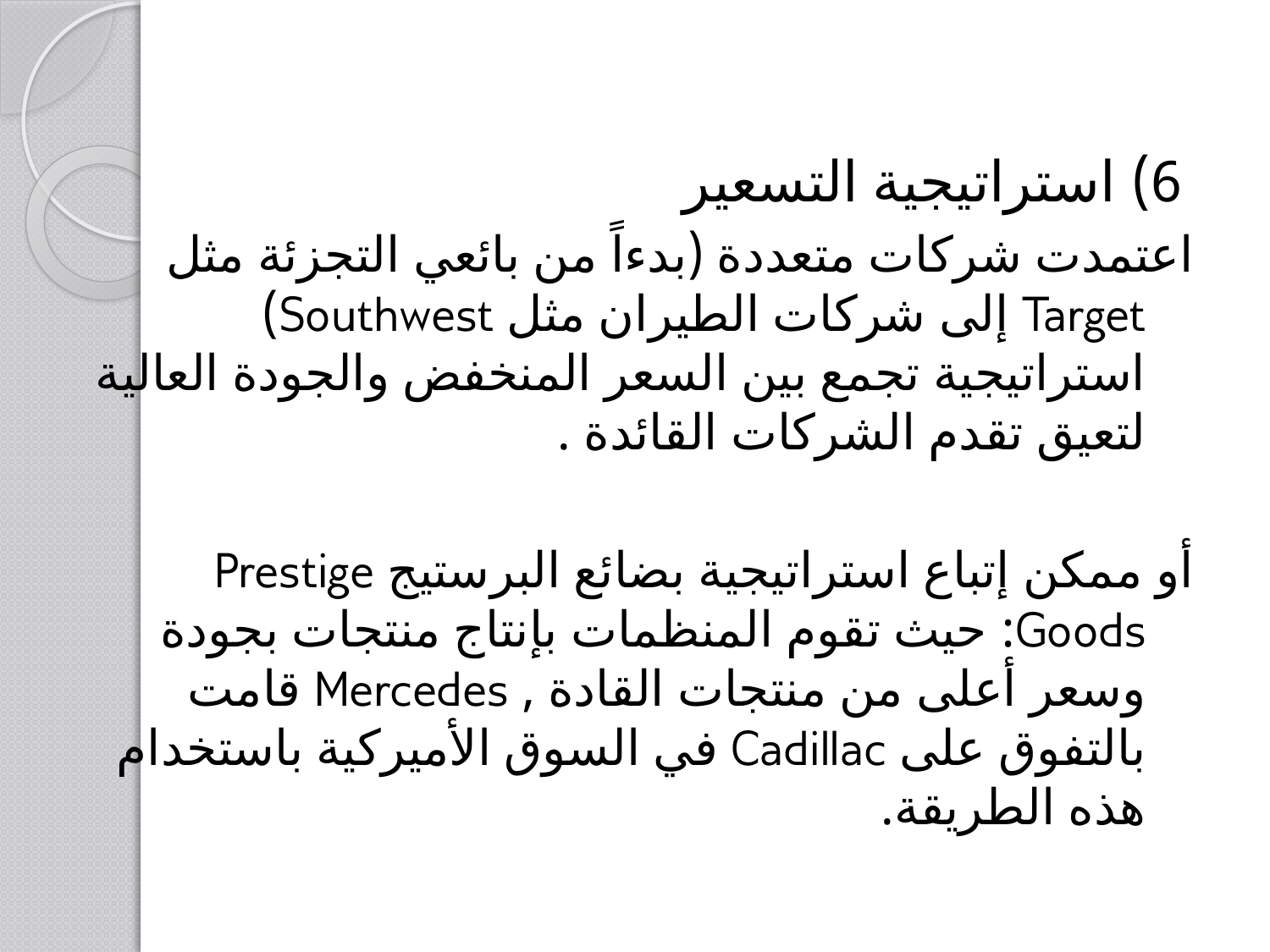

#
6) استراتيجية التسعير
اعتمدت شركات متعددة (بدءاً من بائعي التجزئة مثل Target إلى شركات الطيران مثل Southwest) استراتيجية تجمع بين السعر المنخفض والجودة العالية لتعيق تقدم الشركات القائدة .

أو ممكن إتباع استراتيجية بضائع البرستيج Prestige Goods: حيث تقوم المنظمات بإنتاج منتجات بجودة وسعر أعلى من منتجات القادة , Mercedes قامت بالتفوق على Cadillac في السوق الأميركية باستخدام هذه الطريقة.